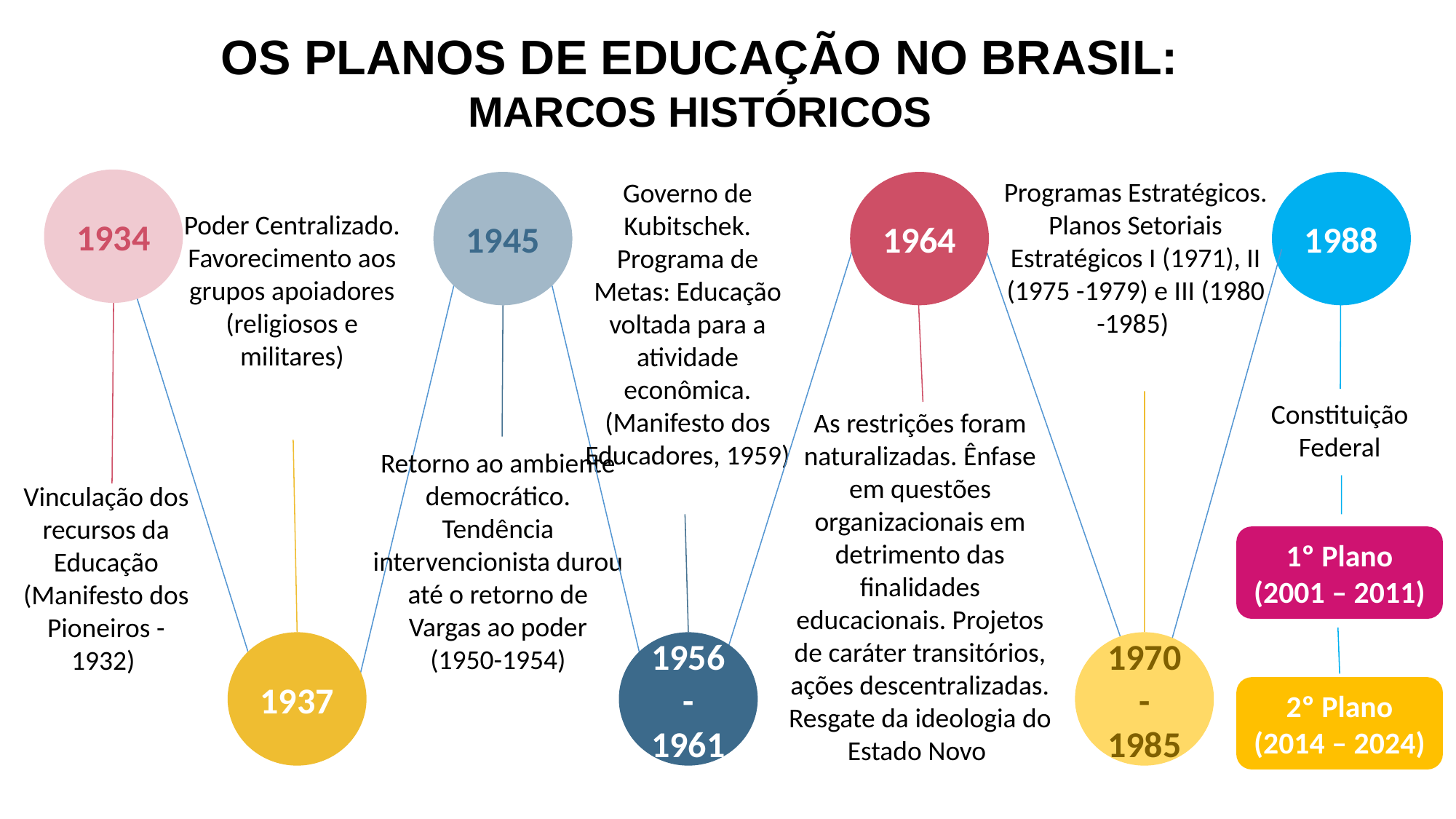

OS PLANOS DE EDUCAÇÃO NO BRASIL:
MARCOS HISTÓRICOS
1934
Programas Estratégicos. Planos Setoriais Estratégicos I (1971), II (1975 -1979) e III (1980 -1985)
Governo de Kubitschek. Programa de Metas: Educação voltada para a atividade econômica. (Manifesto dos Educadores, 1959)
1945
1964
1988
Poder Centralizado. Favorecimento aos grupos apoiadores (religiosos e militares)

Constituição Federal
As restrições foram naturalizadas. Ênfase em questões organizacionais em detrimento das finalidades educacionais. Projetos de caráter transitórios, ações descentralizadas. Resgate da ideologia do Estado Novo

Retorno ao ambiente democrático. Tendência intervencionista durou até o retorno de Vargas ao poder (1950-1954)
Vinculação dos recursos da Educação (Manifesto dos Pioneiros - 1932)

1º Plano (2001 – 2011)

1937
1956-
1961
1970-
1985
2º Plano (2014 – 2024)